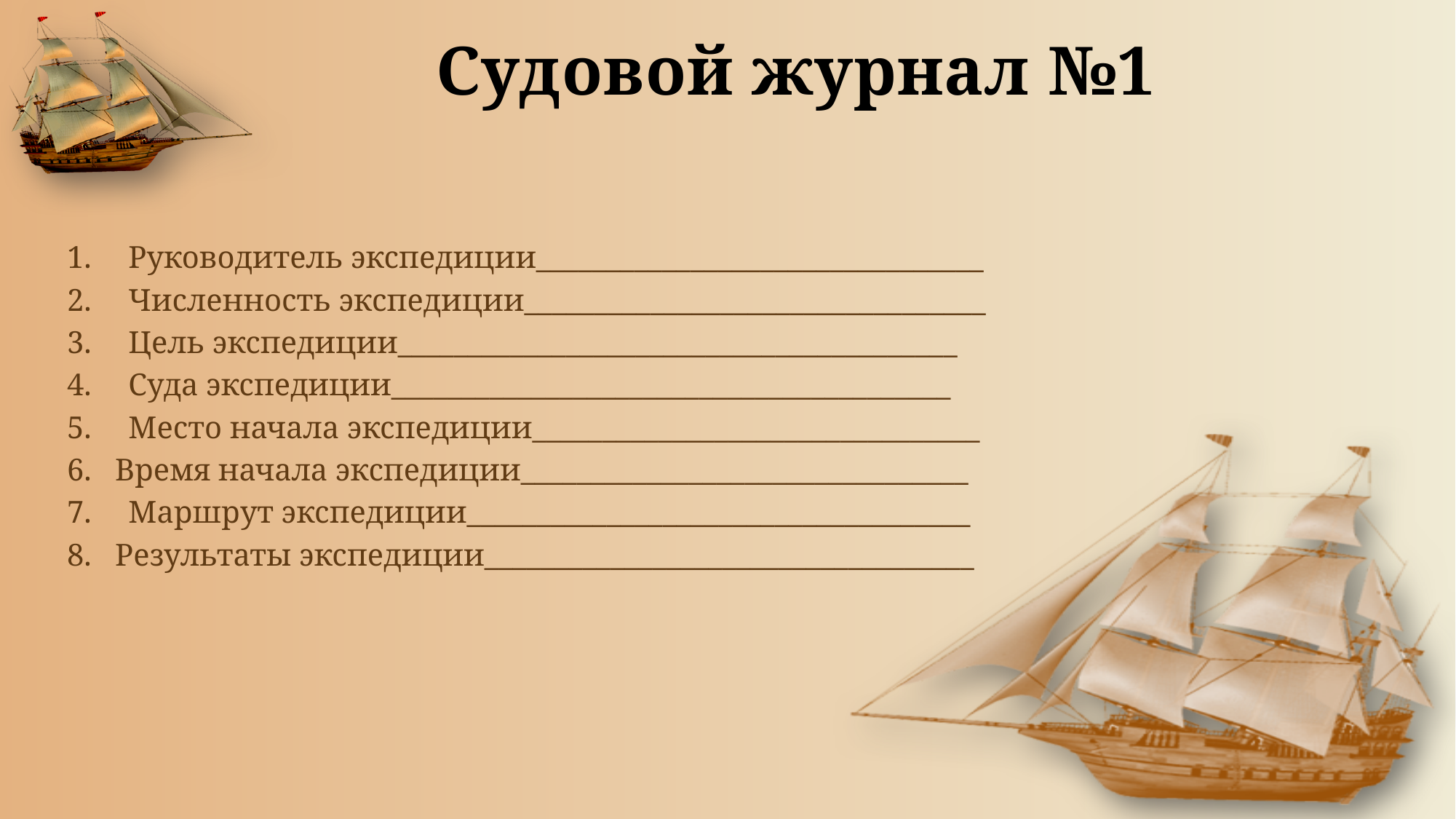

# Судовой журнал №1
Руководитель экспедиции________________________________
Численность экспедиции_________________________________
Цель экспедиции________________________________________
Суда экспедиции________________________________________
Место начала экспедиции________________________________
6.   Время начала экспедиции________________________________
Маршрут экспедиции____________________________________
8.   Результаты экспедиции___________________________________